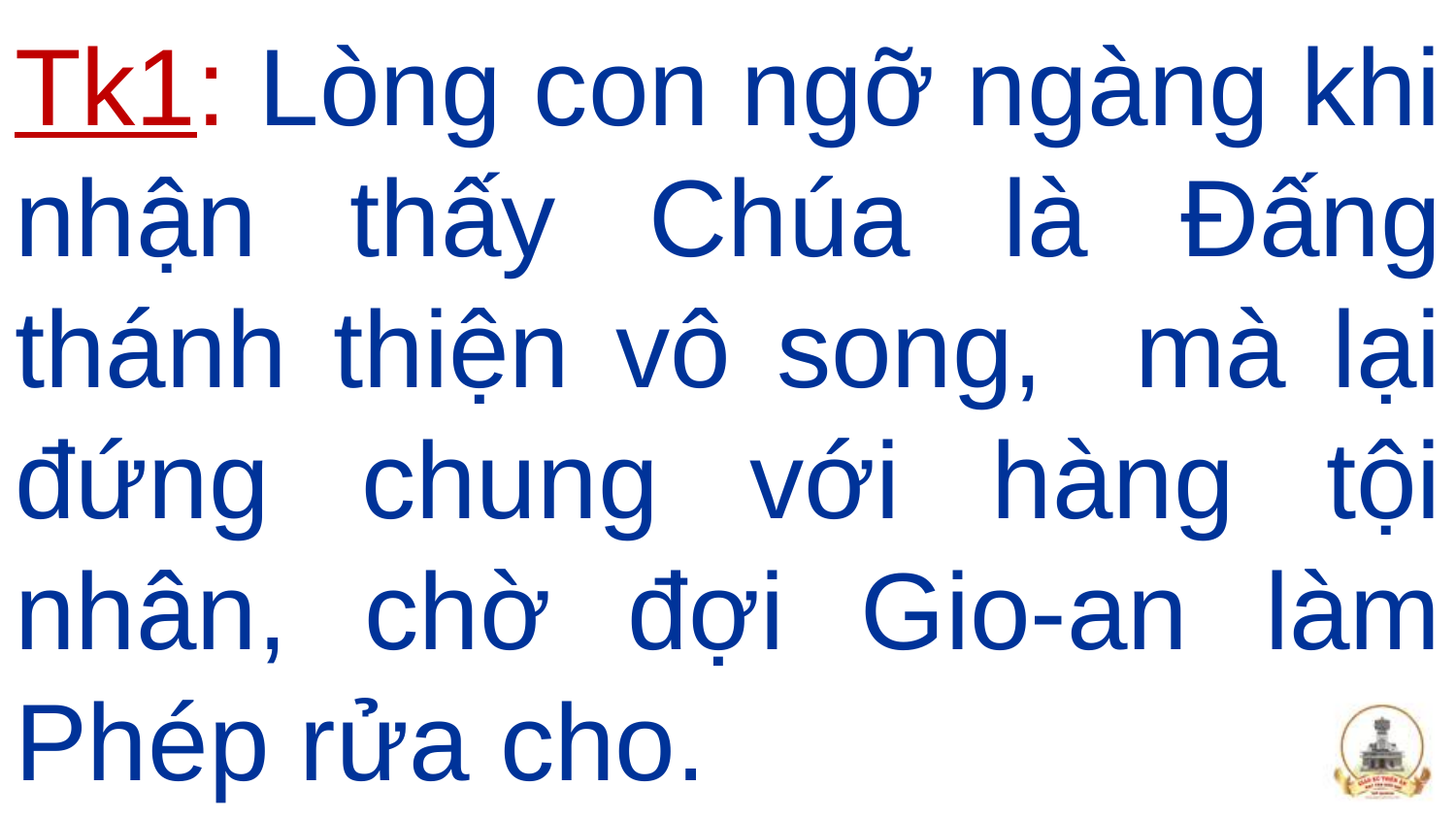

# Tk1: Lòng con ngỡ ngàng khi nhận thấy Chúa là Đấng thánh thiện vô song,  mà lại đứng chung với hàng tội nhân, chờ đợi Gio-an làm Phép rửa cho.